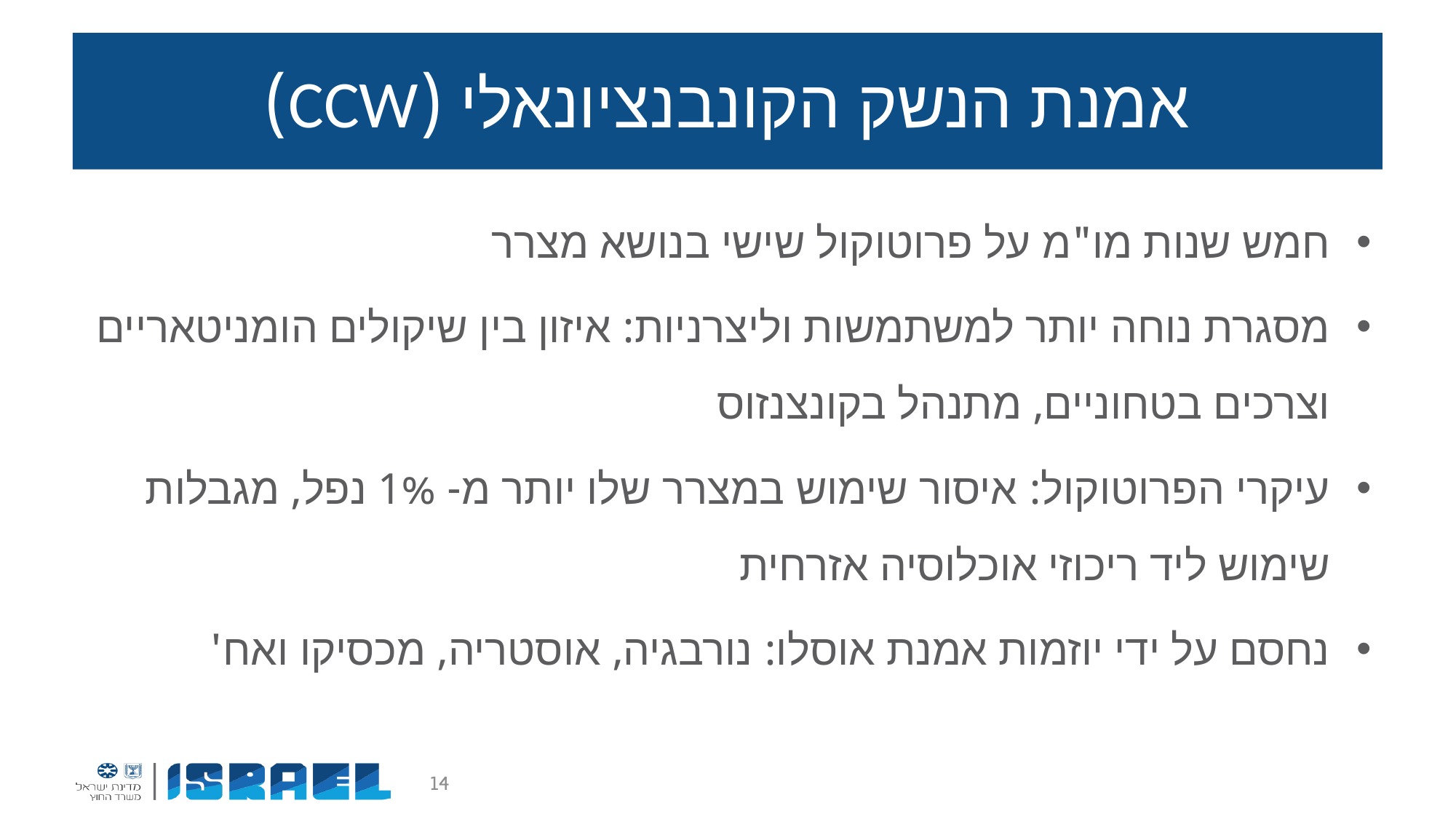

# אמנת הנשק הקונבנציונאלי (CCW)
חמש שנות מו"מ על פרוטוקול שישי בנושא מצרר
מסגרת נוחה יותר למשתמשות וליצרניות: איזון בין שיקולים הומניטאריים וצרכים בטחוניים, מתנהל בקונצנזוס
עיקרי הפרוטוקול: איסור שימוש במצרר שלו יותר מ- 1% נפל, מגבלות שימוש ליד ריכוזי אוכלוסיה אזרחית
נחסם על ידי יוזמות אמנת אוסלו: נורבגיה, אוסטריה, מכסיקו ואח'

14